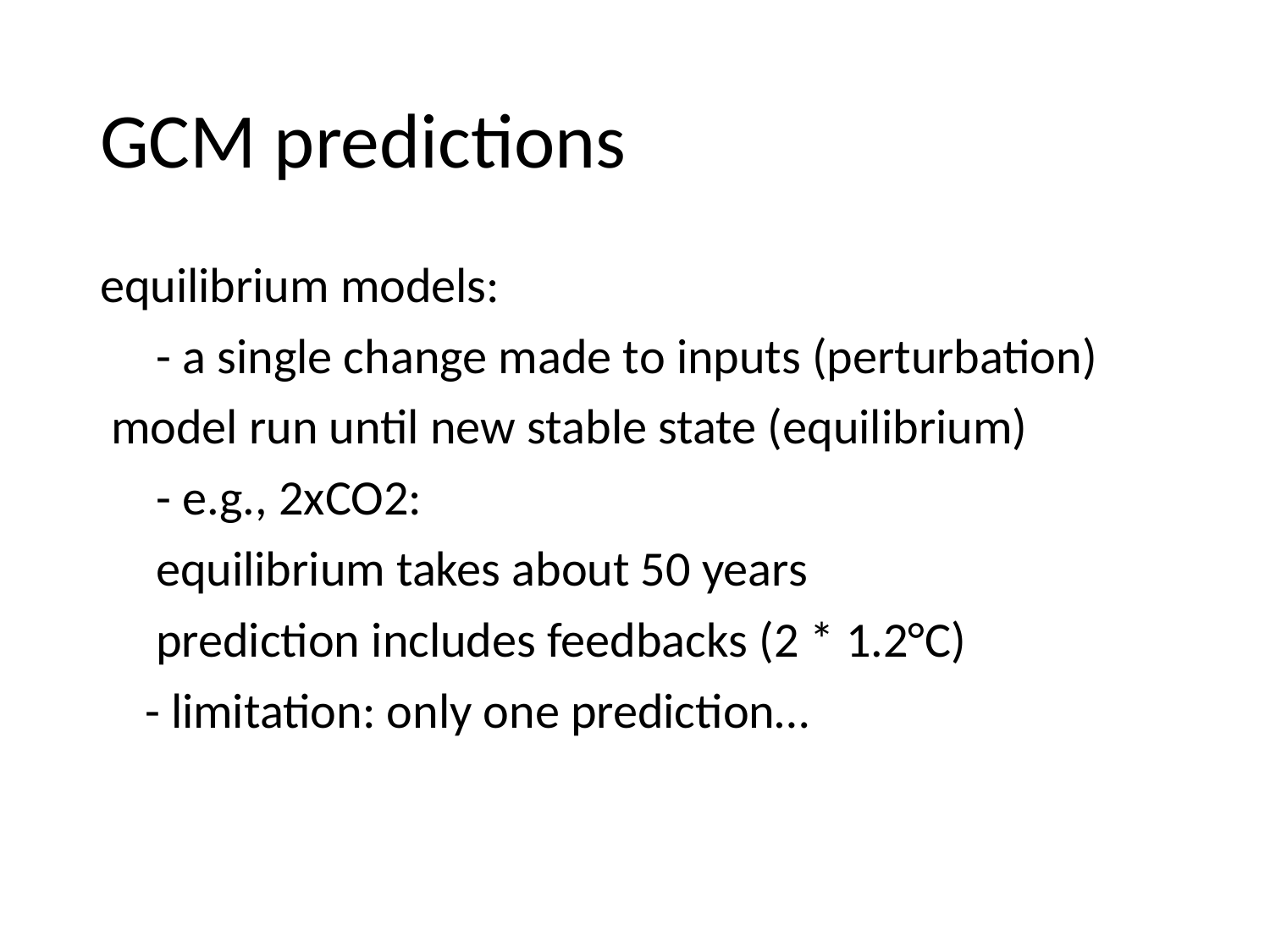

# GCM predictions
equilibrium models:
     - a single change made to inputs (perturbation)
 model run until new stable state (equilibrium)
     - e.g., 2xCO2:
     equilibrium takes about 50 years
     prediction includes feedbacks (2 * 1.2°C)
    - limitation: only one prediction…